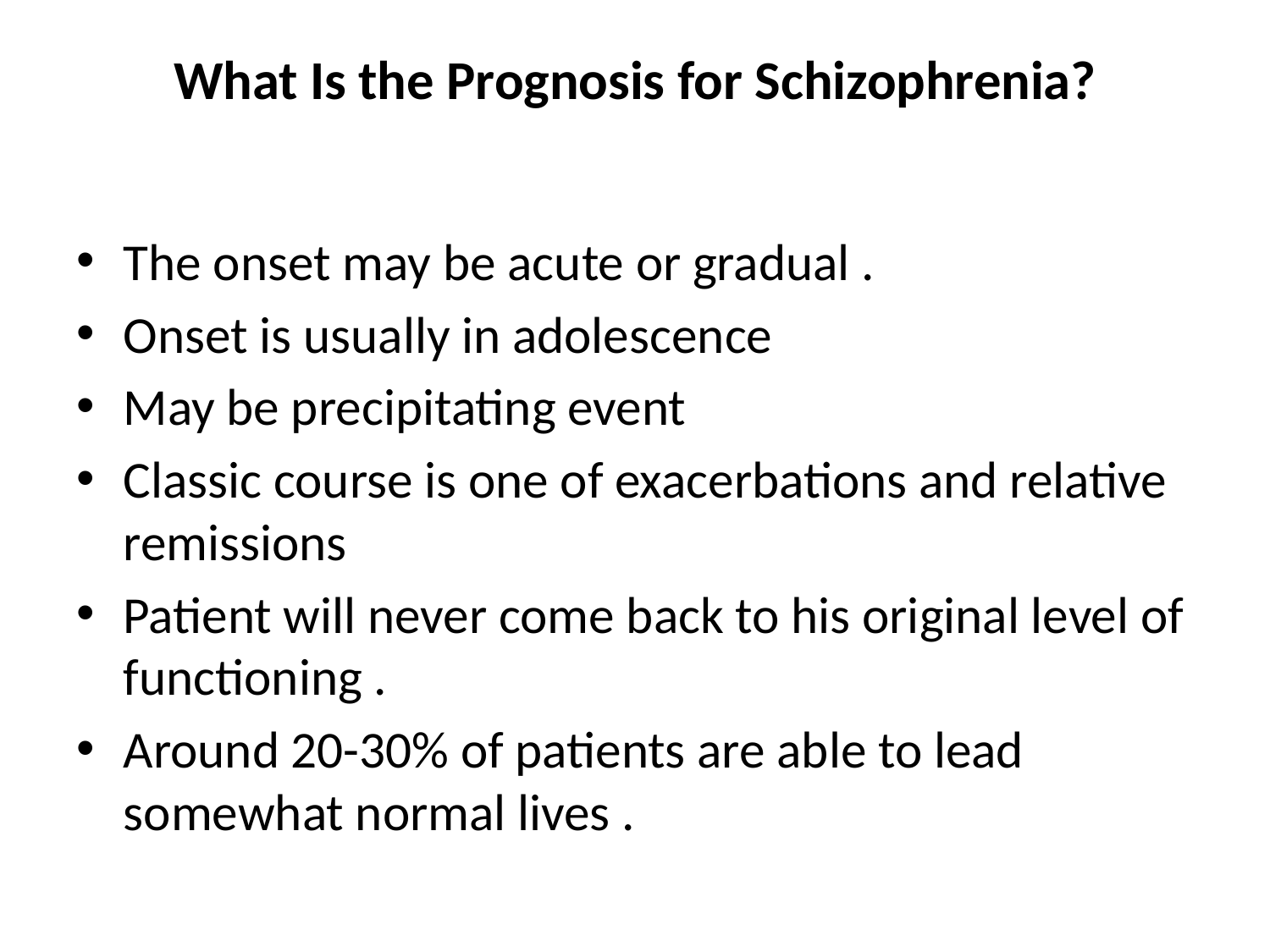

# What Is the Prognosis for Schizophrenia?
The onset may be acute or gradual .
Onset is usually in adolescence
May be precipitating event
Classic course is one of exacerbations and relative remissions
Patient will never come back to his original level of functioning .
Around 20-30% of patients are able to lead somewhat normal lives .